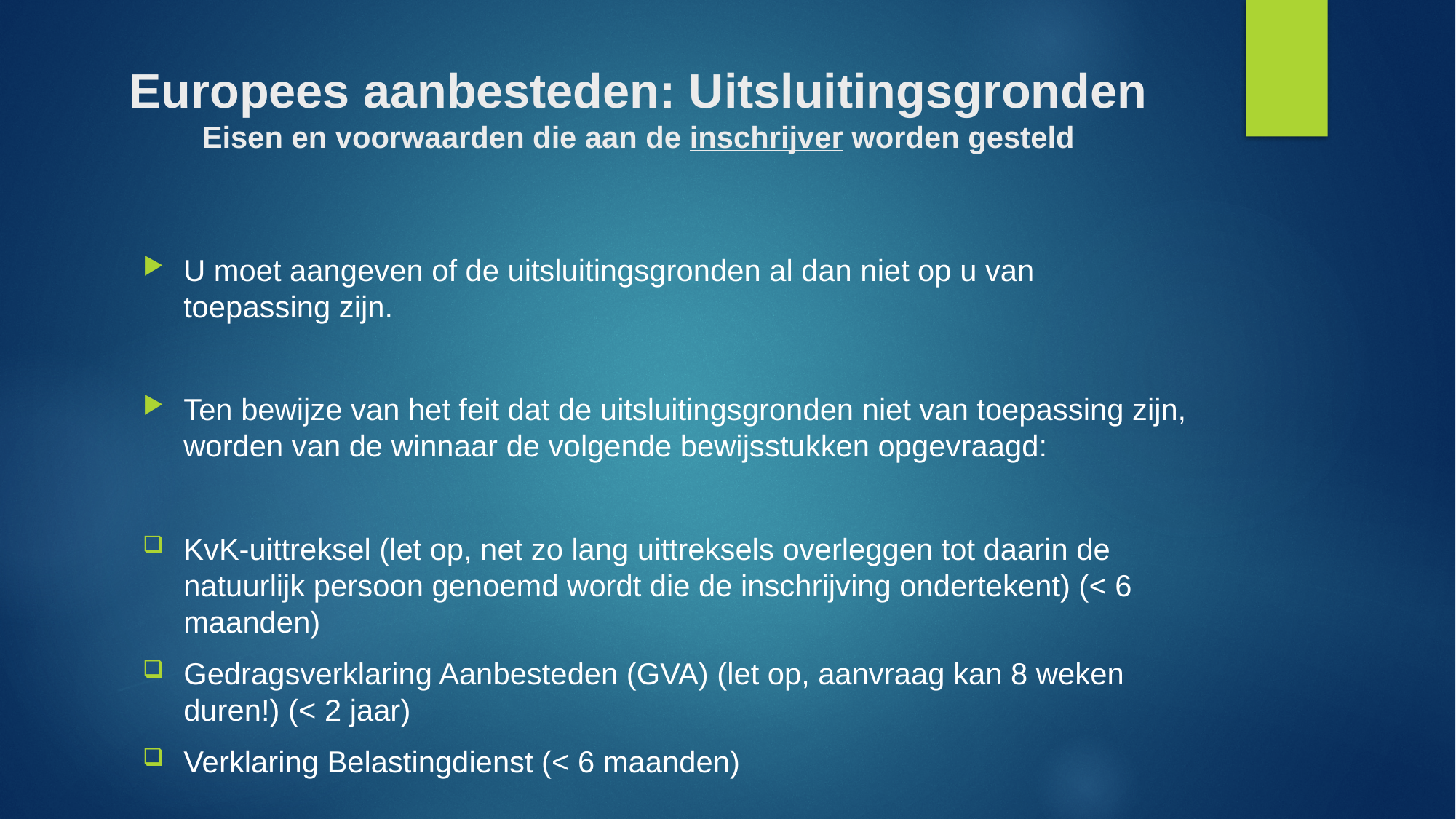

# Europees aanbesteden: Uitsluitingsgronden Eisen en voorwaarden die aan de inschrijver worden gesteld
U moet aangeven of de uitsluitingsgronden al dan niet op u van toepassing zijn.

Ten bewijze van het feit dat de uitsluitingsgronden niet van toepassing zijn, worden van de winnaar de volgende bewijsstukken opgevraagd:

KvK-uittreksel (let op, net zo lang uittreksels overleggen tot daarin de natuurlijk persoon genoemd wordt die de inschrijving ondertekent) (< 6 maanden)
Gedragsverklaring Aanbesteden (GVA) (let op, aanvraag kan 8 weken duren!) (< 2 jaar)
Verklaring Belastingdienst (< 6 maanden)